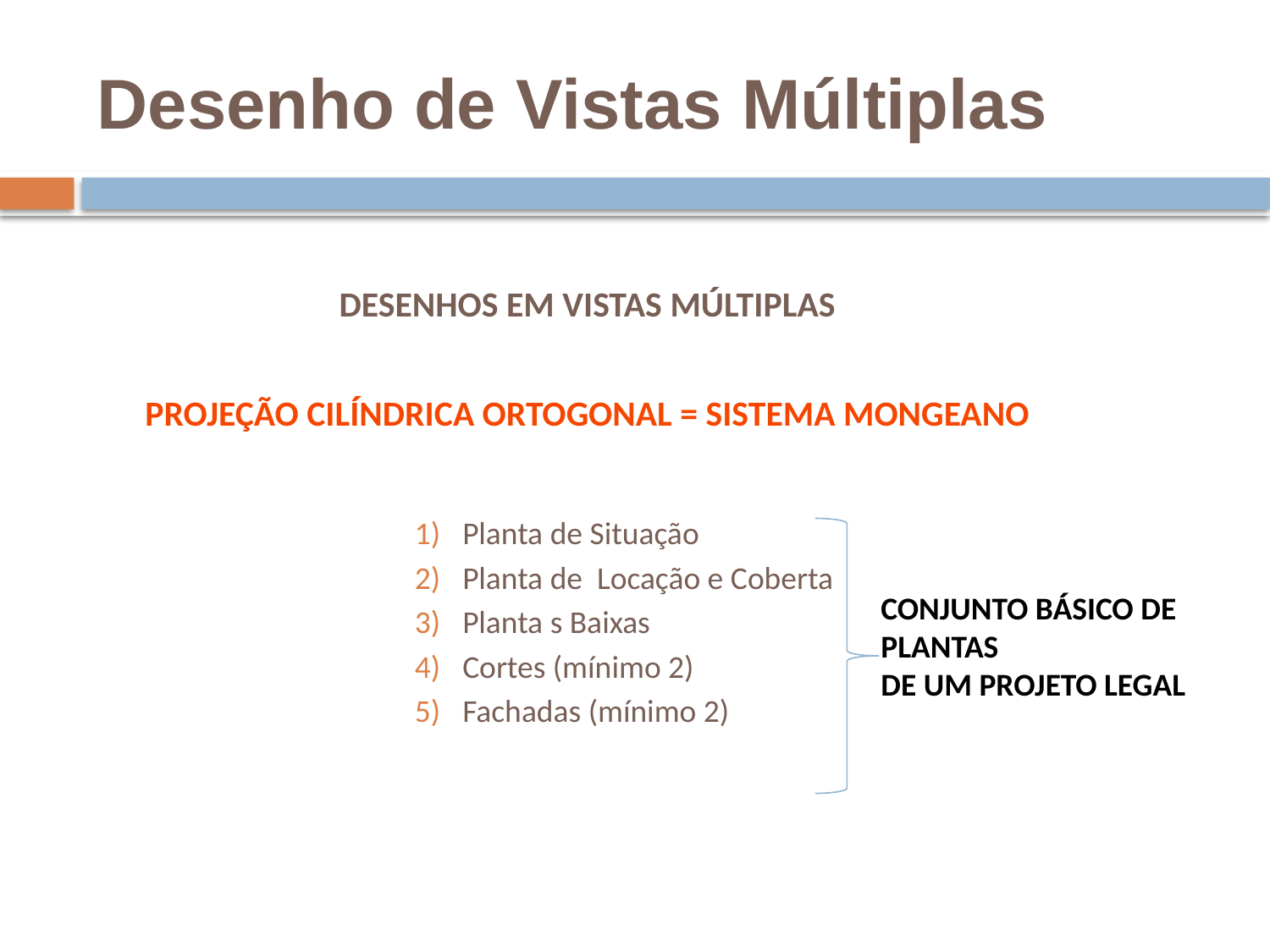

# Desenho de Vistas Múltiplas
DESENHOS EM VISTAS MÚLTIPLAS

PROJEÇÃO CILÍNDRICA ORTOGONAL = SISTEMA MONGEANO

Planta de Situação
Planta de  Locação e Coberta
Planta s Baixas
Cortes (mínimo 2)
Fachadas (mínimo 2)

CONJUNTO BÁSICO DE
PLANTAS
DE UM PROJETO LEGAL